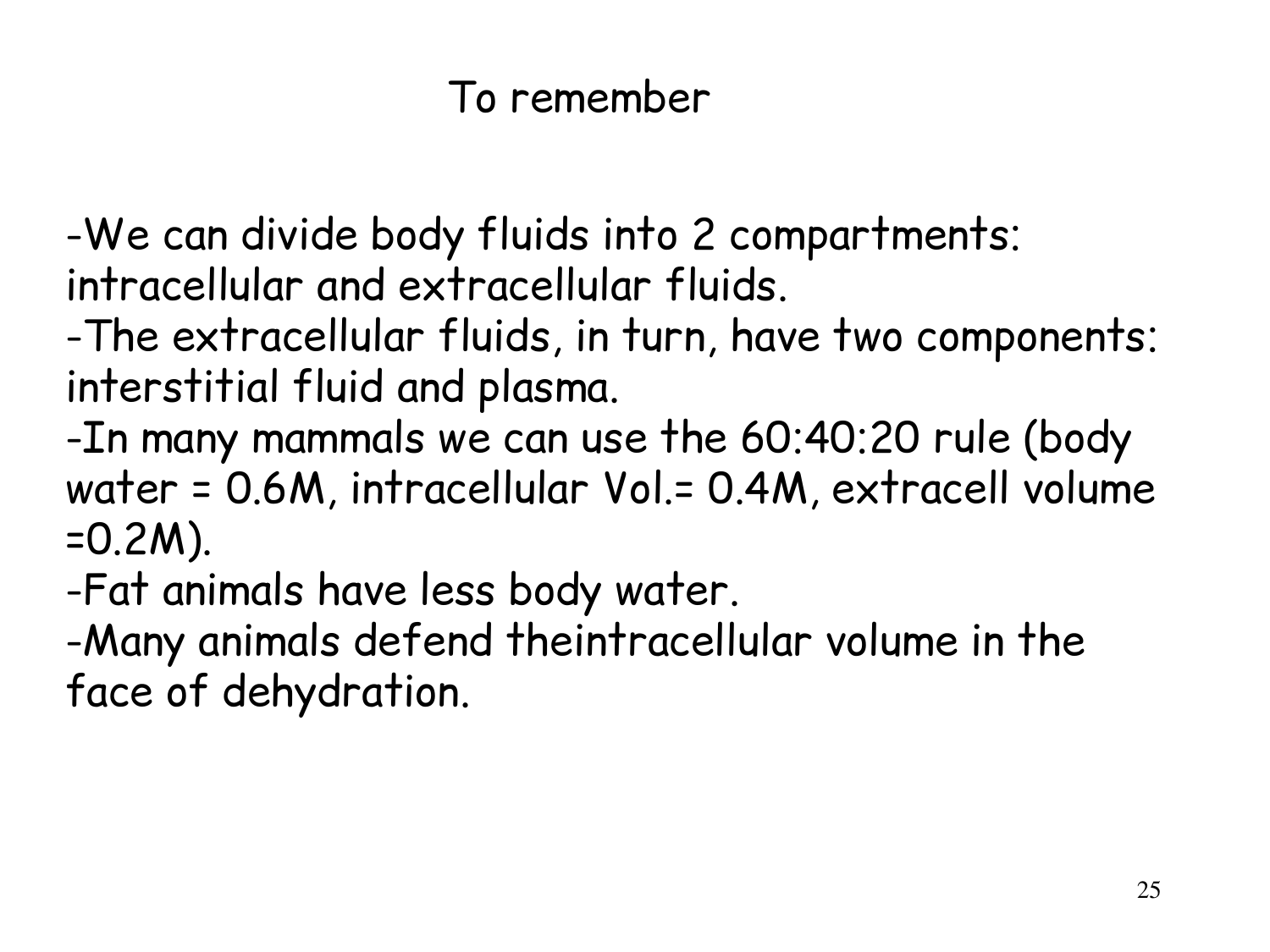

To remember
-We can divide body fluids into 2 compartments: intracellular and extracellular fluids.
-The extracellular fluids, in turn, have two components: interstitial fluid and plasma.
-In many mammals we can use the 60:40:20 rule (body water = 0.6M, intracellular Vol.= 0.4M, extracell volume =0.2M).
-Fat animals have less body water.
-Many animals defend theintracellular volume in the face of dehydration.

25